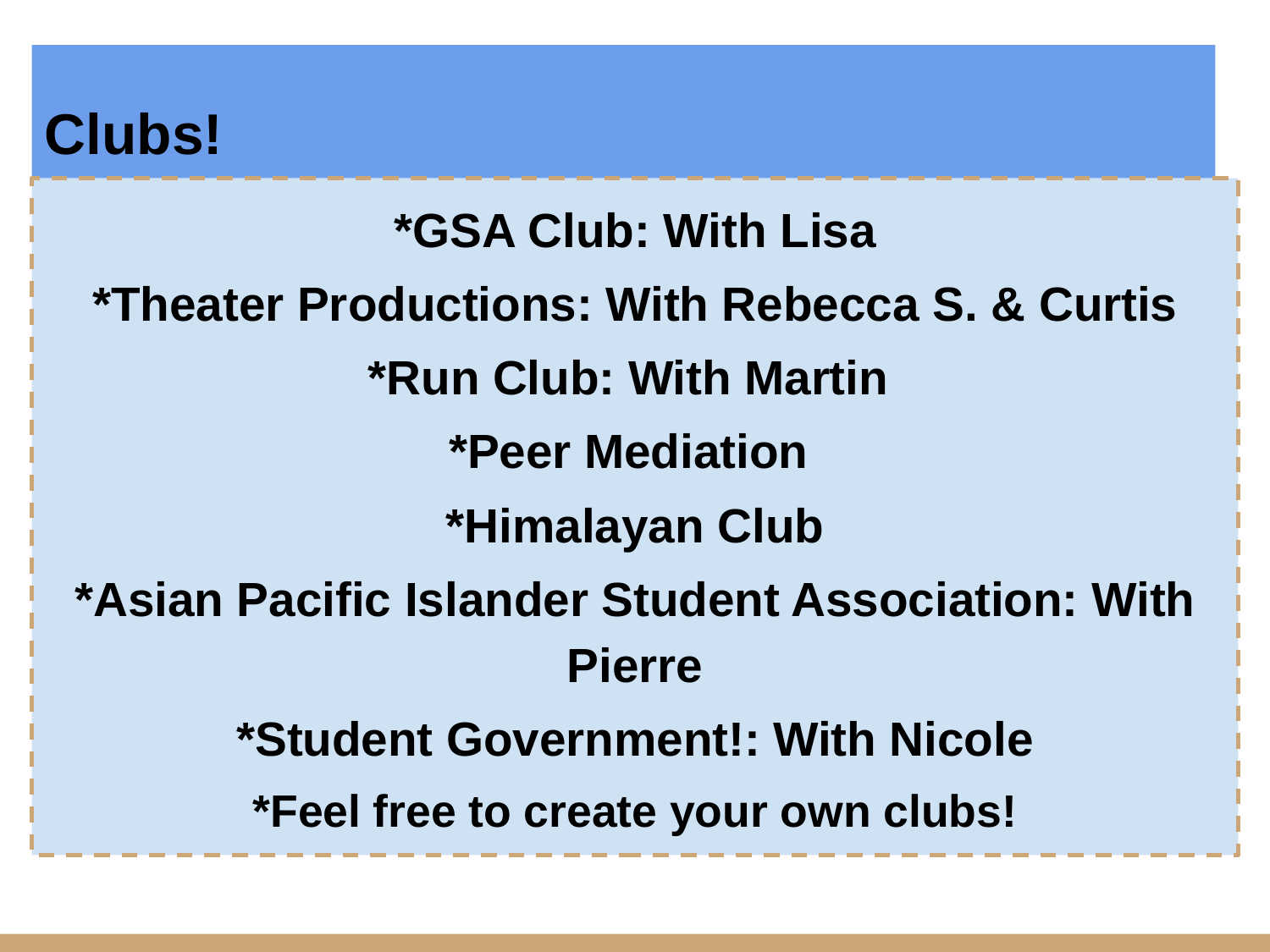

# Clubs!
*GSA Club: With Lisa
*Theater Productions: With Rebecca S. & Curtis
*Run Club: With Martin
*Peer Mediation
*Himalayan Club
*Asian Pacific Islander Student Association: With Pierre
*Student Government!: With Nicole
*Feel free to create your own clubs!